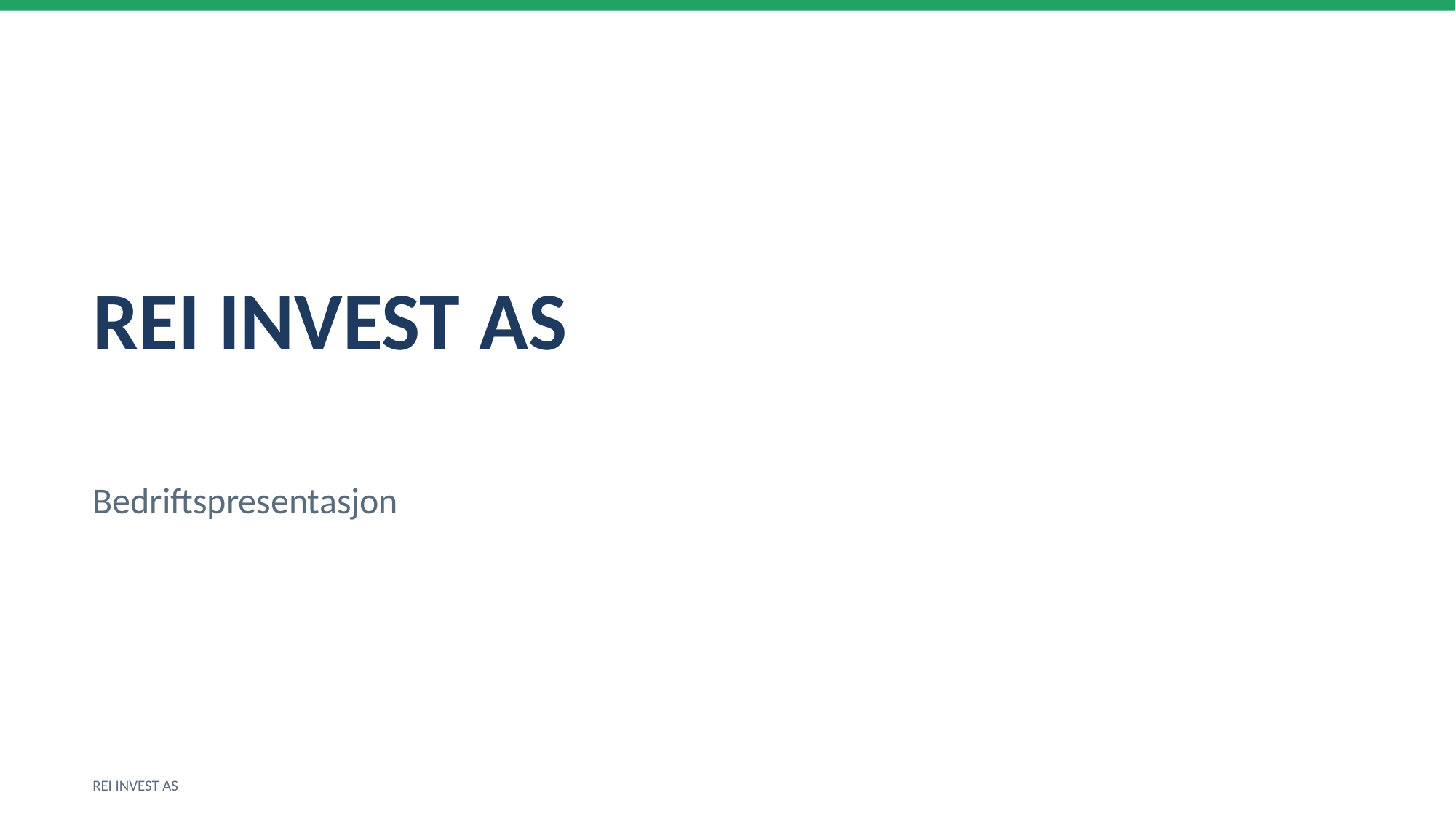

REI INVEST AS
Bedriftspresentasjon
REI INVEST AS